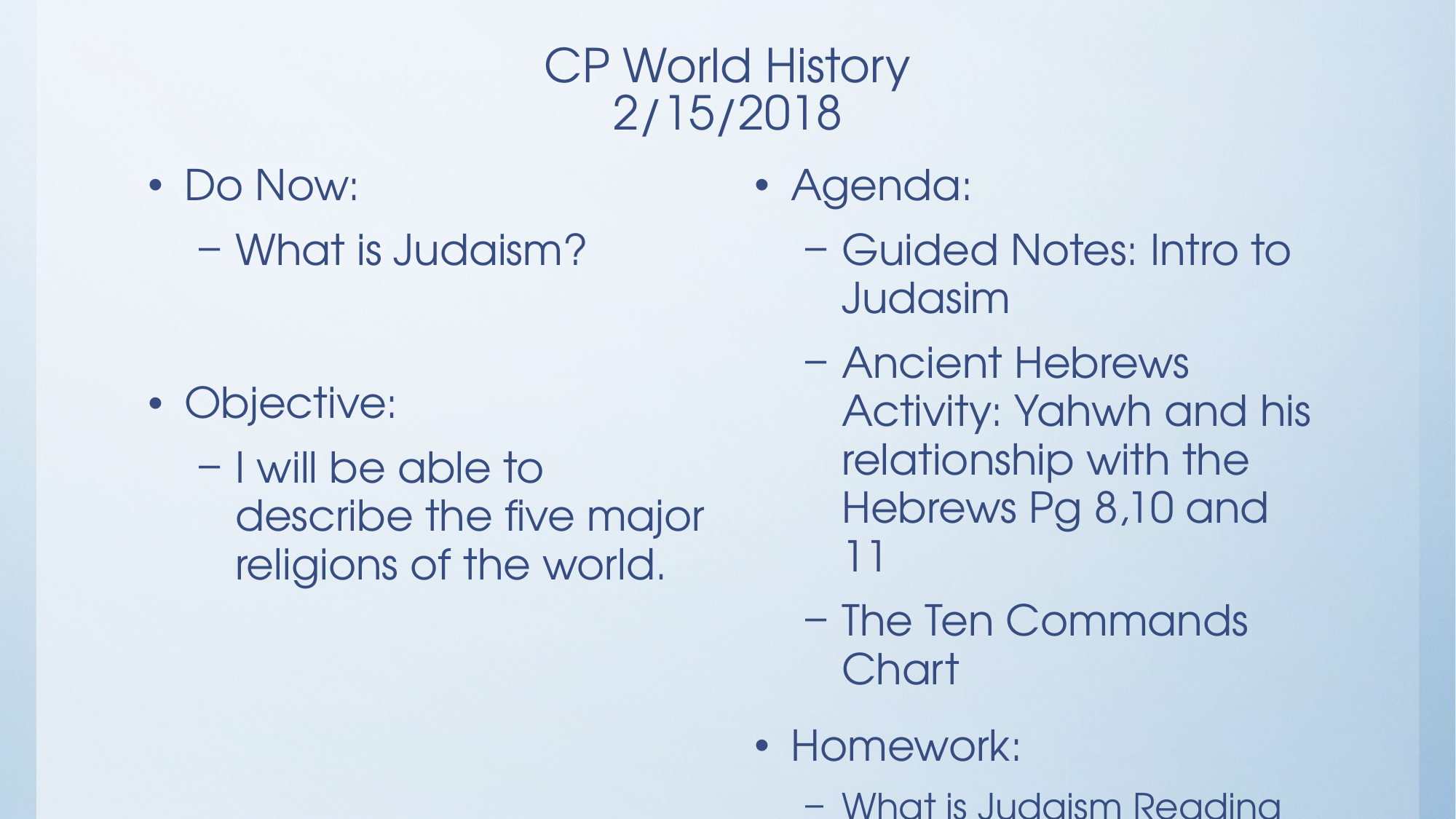

# CP World History 2/15/2018
Do Now:
What is Judaism?

Objective:
I will be able to describe the five major religions of the world.
Agenda:
Guided Notes: Intro to Judasim
Ancient Hebrews Activity: Yahwh and his relationship with the Hebrews Pg 8,10 and 11
The Ten Commands Chart
Homework:
What is Judaism Reading